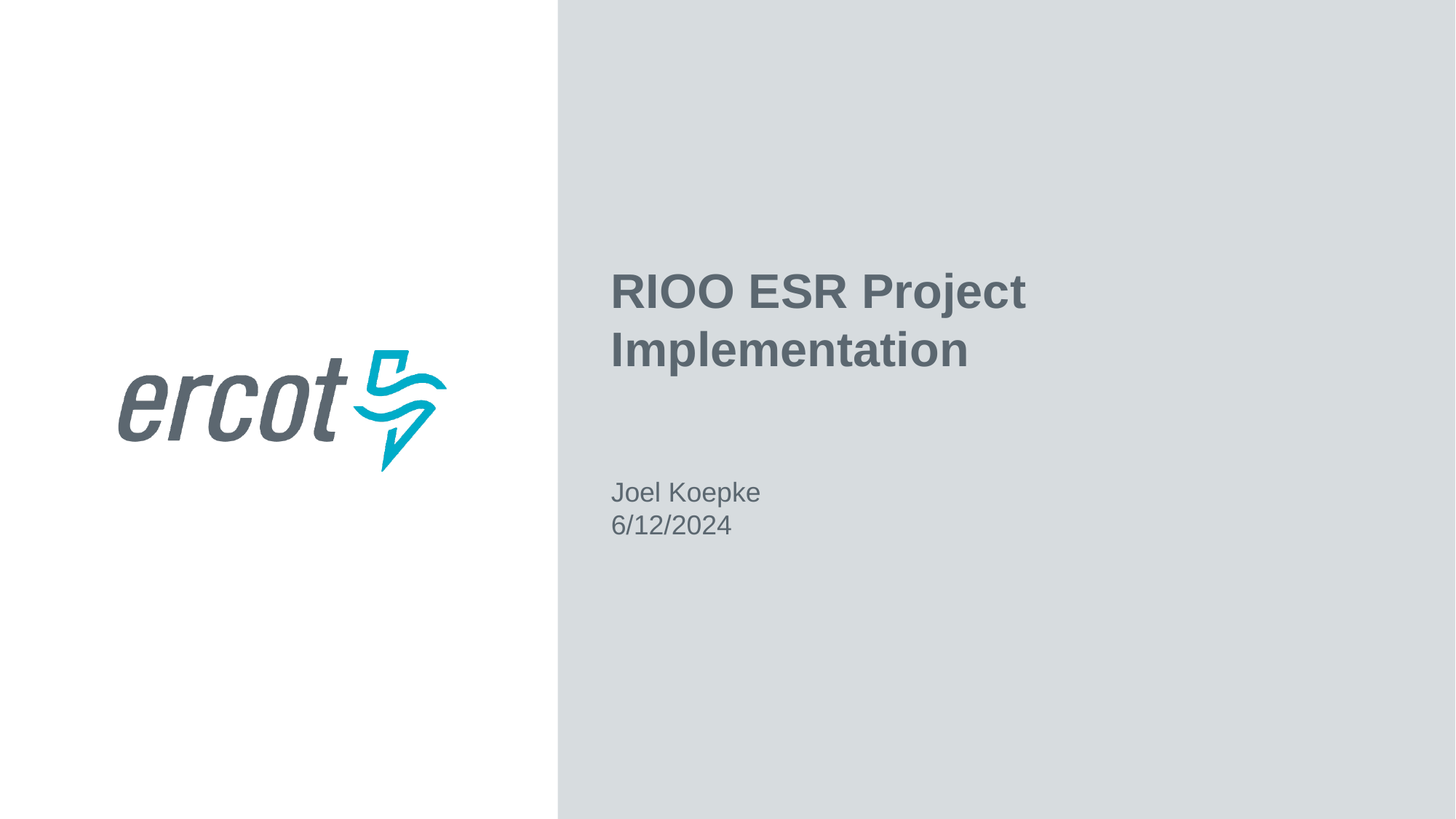

RIOO ESR Project Implementation

Joel Koepke
6/12/2024